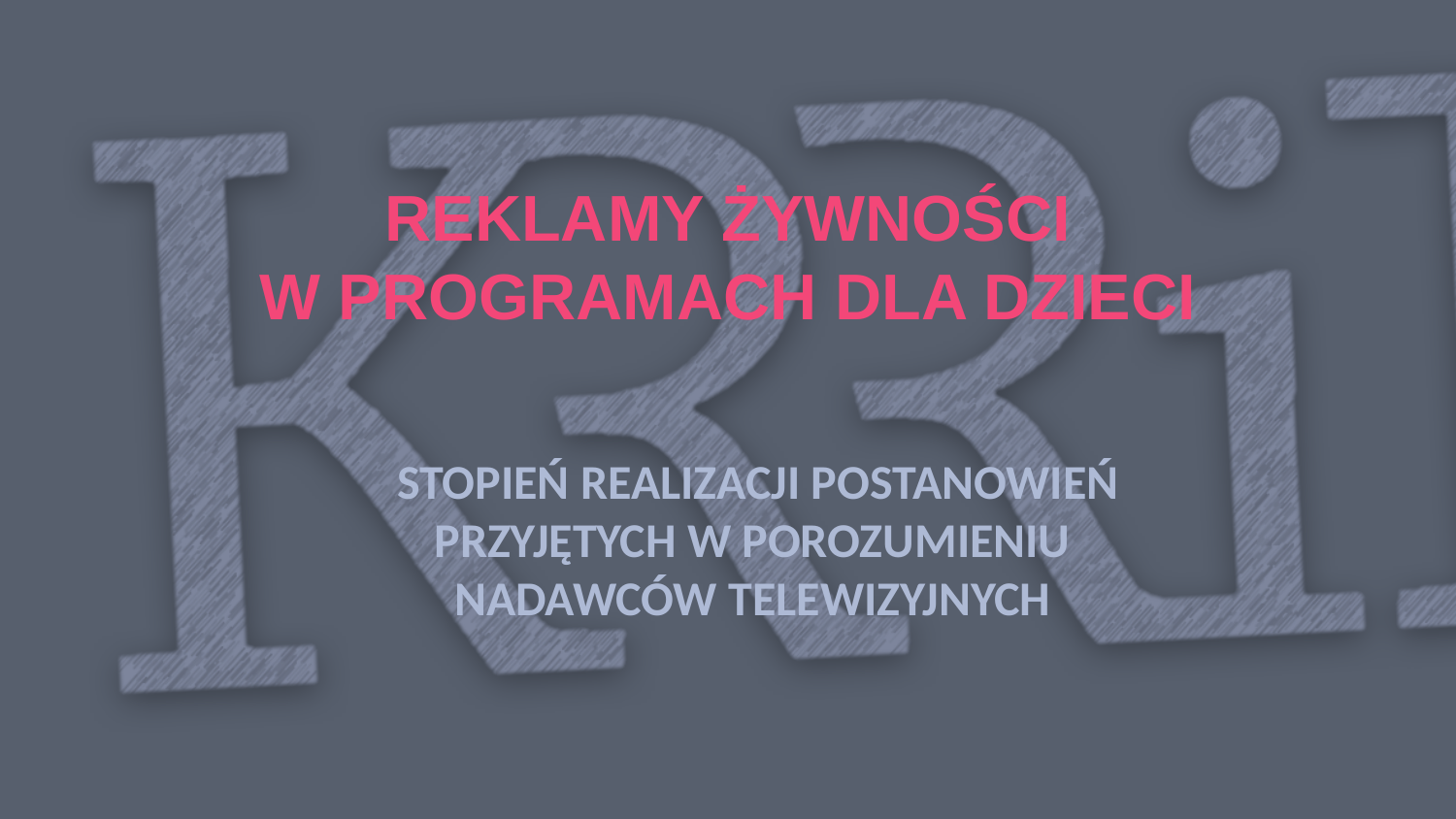

# Reklamy żywności w programach dla dzieci
STOPIEŃ REALIZACJI POSTANOWIEŃ PRZYJĘTYCH W POROZUMIENIU
NADAWCÓW TELEWIZYJNYCH